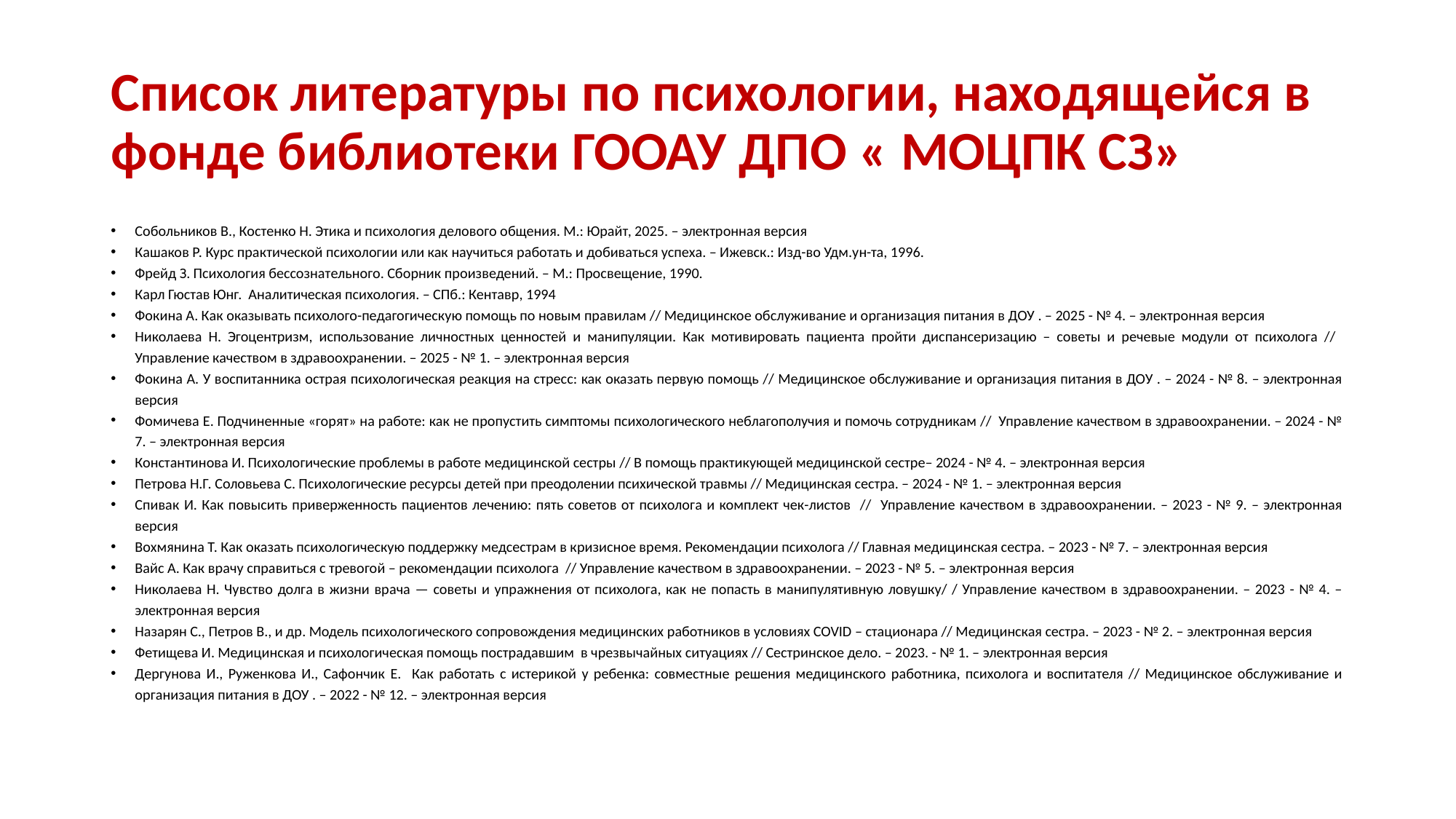

# Список литературы по психологии, находящейся в фонде библиотеки ГООАУ ДПО « МОЦПК СЗ»
Собольников В., Костенко Н. Этика и психология делового общения. М.: Юрайт, 2025. – электронная версия
Кашаков Р. Курс практической психологии или как научиться работать и добиваться успеха. – Ижевск.: Изд-во Удм.ун-та, 1996.
Фрейд З. Психология бессознательного. Сборник произведений. – М.: Просвещение, 1990.
Карл Гюстав Юнг.  Аналитическая психология. – СПб.: Кентавр, 1994
Фокина А. Как оказывать психолого-педагогическую помощь по новым правилам // Медицинское обслуживание и организация питания в ДОУ . – 2025 - № 4. – электронная версия
Николаева Н. Эгоцентризм, использование личностных ценностей и манипуляции. Как мотивировать пациента пройти диспансеризацию – советы и речевые модули от психолога //  Управление качеством в здравоохранении. – 2025 - № 1. – электронная версия
Фокина А. У воспитанника острая психологическая реакция на стресс: как оказать первую помощь // Медицинское обслуживание и организация питания в ДОУ . – 2024 - № 8. – электронная версия
Фомичева Е. Подчиненные «горят» на работе: как не пропустить симптомы психологического неблагополучия и помочь сотрудникам //  Управление качеством в здравоохранении. – 2024 - № 7. – электронная версия
Константинова И. Психологические проблемы в работе медицинской сестры // В помощь практикующей медицинской сестре– 2024 - № 4. – электронная версия
Петрова Н.Г. Соловьева С. Психологические ресурсы детей при преодолении психической травмы // Медицинская сестра. – 2024 - № 1. – электронная версия
Спивак И. Как повысить приверженность пациентов лечению: пять советов от психолога и комплект чек-листов  //  Управление качеством в здравоохранении. – 2023 - № 9. – электронная версия
Вохмянина Т. Как оказать психологическую поддержку медсестрам в кризисное время. Рекомендации психолога // Главная медицинская сестра. – 2023 - № 7. – электронная версия
Вайс А. Как врачу справиться с тревогой – рекомендации психолога  // Управление качеством в здравоохранении. – 2023 - № 5. – электронная версия
Николаева Н. Чувство долга в жизни врача — советы и упражнения от психолога, как не попасть в манипулятивную ловушку/ / Управление качеством в здравоохранении. – 2023 - № 4. – электронная версия
Назарян С., Петров В., и др. Модель психологического сопровождения медицинских работников в условиях COVID – стационара // Медицинская сестра. – 2023 - № 2. – электронная версия
Фетищева И. Медицинская и психологическая помощь пострадавшим  в чрезвычайных ситуациях // Сестринское дело. – 2023. - № 1. – электронная версия
Дергунова И., Руженкова И., Сафончик Е.  Как работать с истерикой у ребенка: совместные решения медицинского работника, психолога и воспитателя // Медицинское обслуживание и организация питания в ДОУ . – 2022 - № 12. – электронная версия